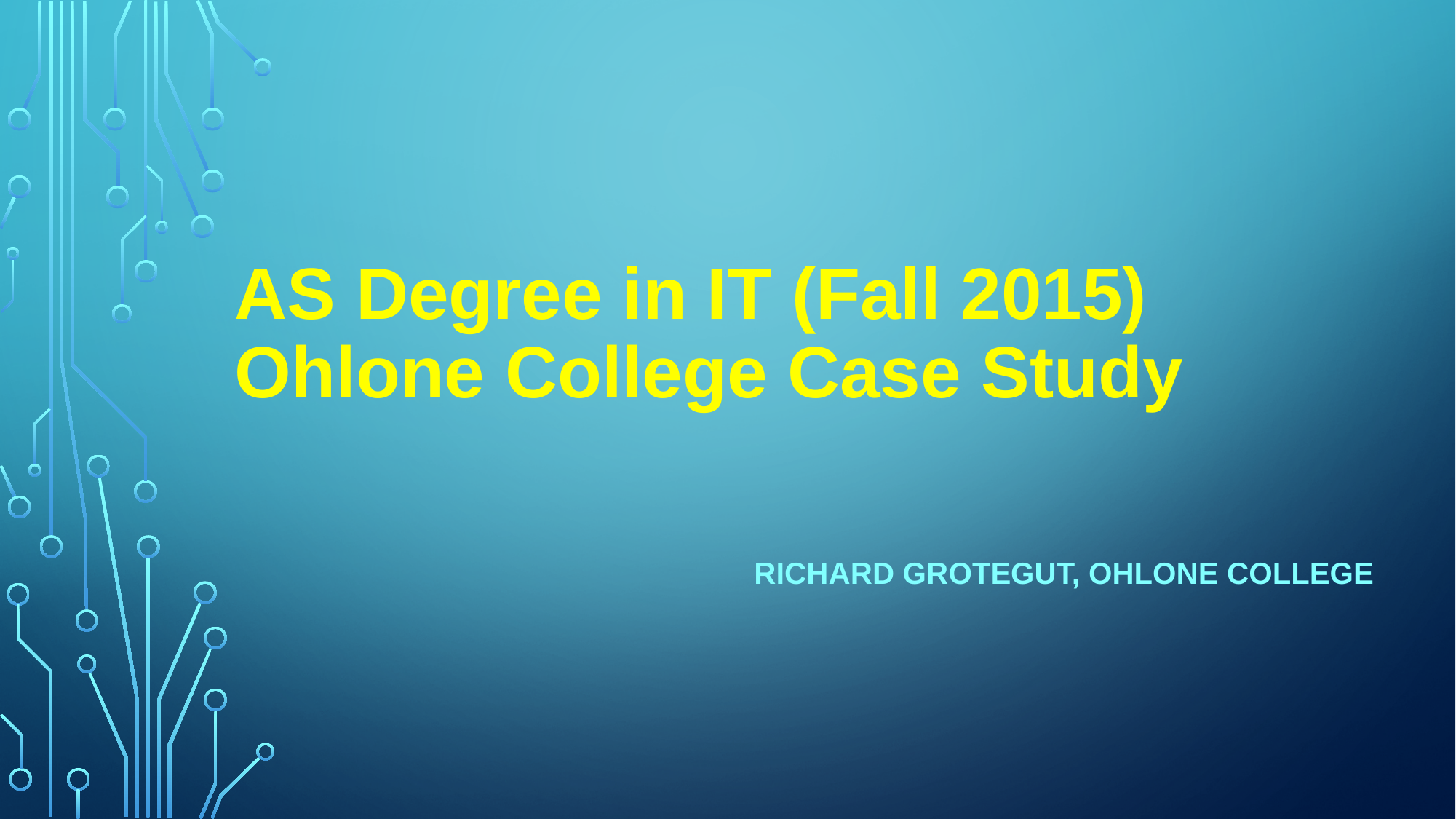

# AS Degree in IT (Fall 2015) Ohlone College Case Study
Richard grotegut, Ohlone College